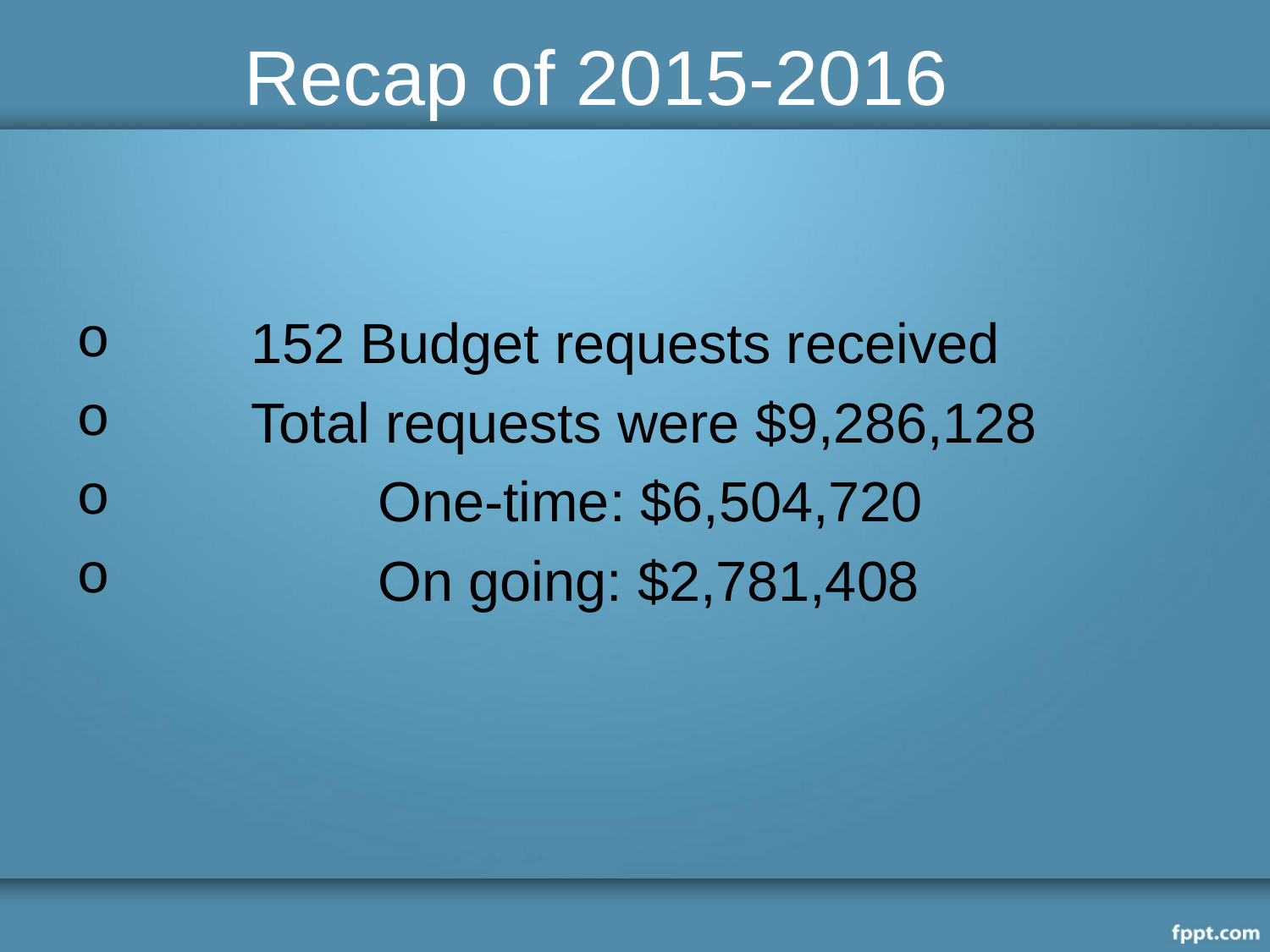

# Recap of 2015-2016

 	152 Budget requests received
 	Total requests were $9,286,128
 		One-time: $6,504,720
 		On going: $2,781,408